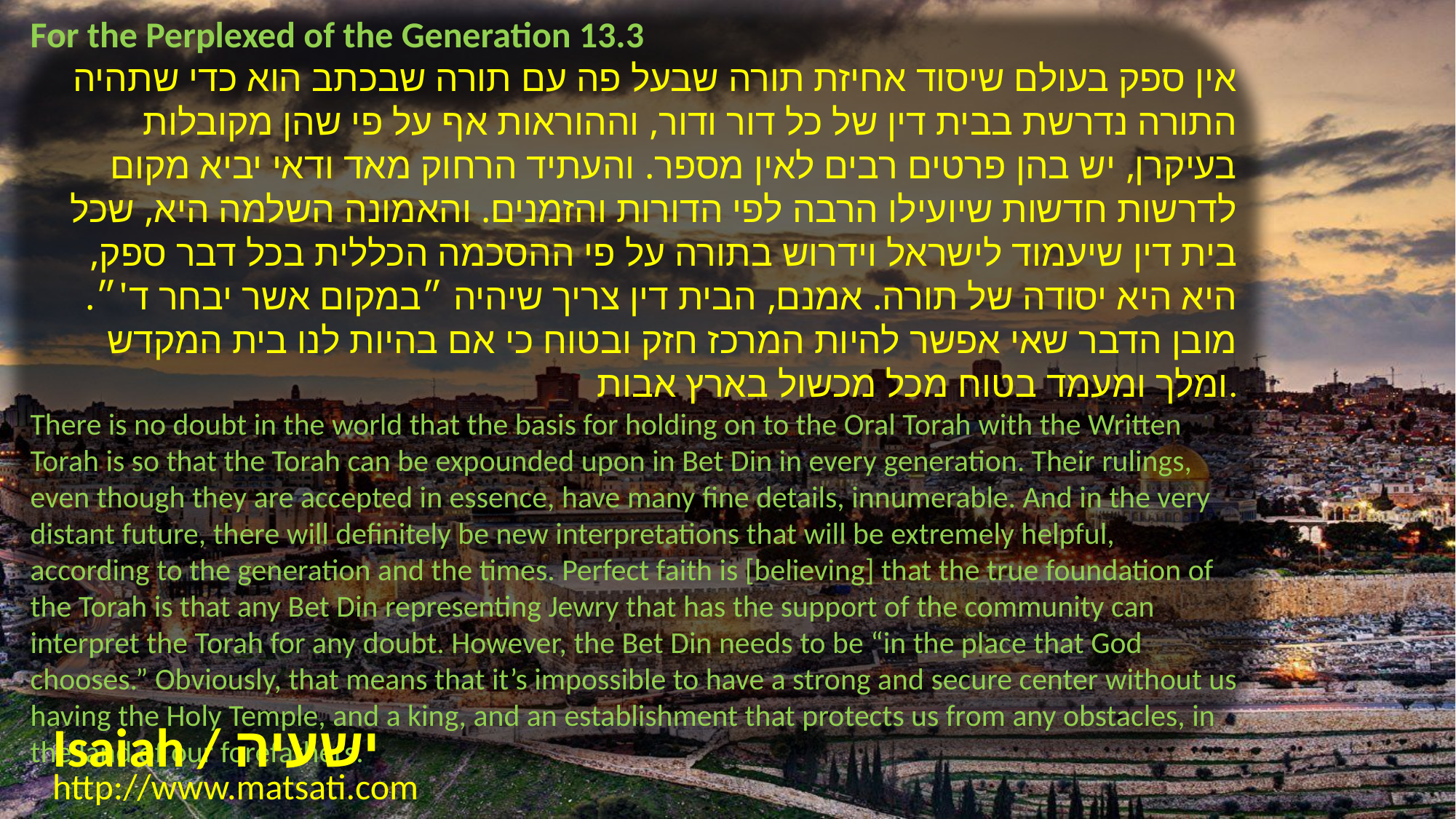

For the Perplexed of the Generation 13.3
אין ספק בעולם שיסוד אחיזת תורה שבעל פה עם תורה שבכתב הוא כדי שתהיה התורה נדרשת בבית דין של כל דור ודור, וההוראות אף על פי שהן מקובלות בעיקרן, יש בהן פרטים רבים לאין מספר. והעתיד הרחוק מאד ודאי יביא מקום לדרשות חדשות שיועילו הרבה לפי הדורות והזמנים. והאמונה השלמה היא, שכל בית דין שיעמוד לישראל וידרוש בתורה על פי ההסכמה הכללית בכל דבר ספק, היא היא יסודה של תורה. אמנם, הבית דין צריך שיהיה ״במקום אשר יבחר ד'״. מובן הדבר שאי אפשר להיות המרכז חזק ובטוח כי אם בהיות לנו בית המקדש ומלך ומעמד בטוח מכל מכשול בארץ אבות.
There is no doubt in the world that the basis for holding on to the Oral Torah with the Written Torah is so that the Torah can be expounded upon in Bet Din in every generation. Their rulings, even though they are accepted in essence, have many fine details, innumerable. And in the very distant future, there will definitely be new interpretations that will be extremely helpful, according to the generation and the times. Perfect faith is [believing] that the true foundation of the Torah is that any Bet Din representing Jewry that has the support of the community can interpret the Torah for any doubt. However, the Bet Din needs to be “in the place that God chooses.” Obviously, that means that it’s impossible to have a strong and secure center without us having the Holy Temple, and a king, and an establishment that protects us from any obstacles, in the land of our forefathers.

Isaiah / ישעיה
http://www.matsati.com